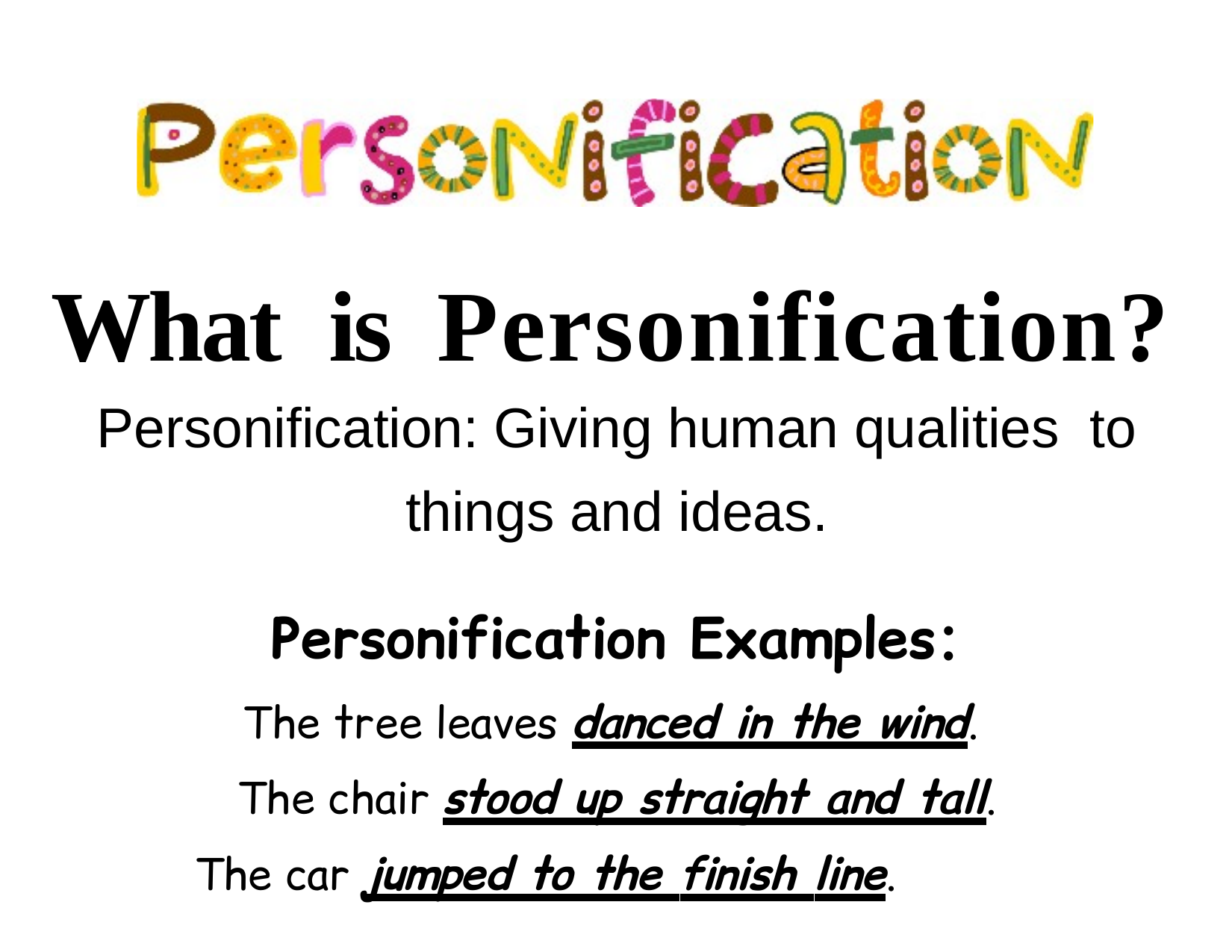

# What	is	Personification?
Personification: Giving human qualities  to things and ideas.
Personification Examples:
The tree leaves danced in the wind.  The chair stood up straight and tall.
The car jumped to the finish line.